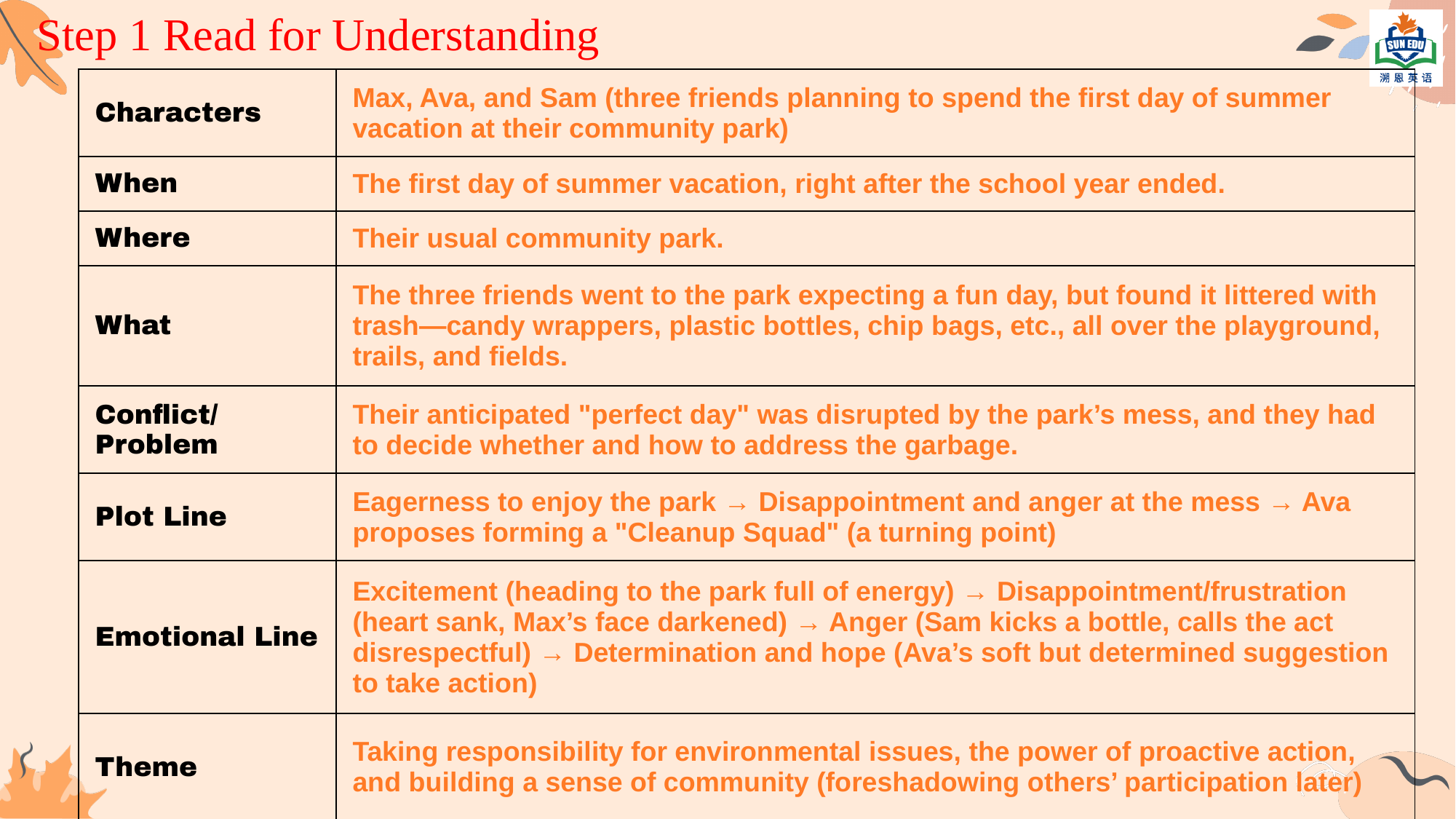

Step 1 Read for Understanding
| Characters | Max, Ava, and Sam (three friends planning to spend the first day of summer vacation at their community park) |
| --- | --- |
| When | The first day of summer vacation, right after the school year ended. |
| Where | Their usual community park. |
| What | The three friends went to the park expecting a fun day, but found it littered with trash—candy wrappers, plastic bottles, chip bags, etc., all over the playground, trails, and fields. |
| Conflict/Problem | Their anticipated "perfect day" was disrupted by the park’s mess, and they had to decide whether and how to address the garbage. |
| Plot Line | Eagerness to enjoy the park → Disappointment and anger at the mess → Ava proposes forming a "Cleanup Squad" (a turning point) |
| Emotional Line | Excitement (heading to the park full of energy) → Disappointment/frustration (heart sank, Max’s face darkened) → Anger (Sam kicks a bottle, calls the act disrespectful) → Determination and hope (Ava’s soft but determined suggestion to take action) |
| Theme | Taking responsibility for environmental issues, the power of proactive action, and building a sense of community (foreshadowing others’ participation later) |